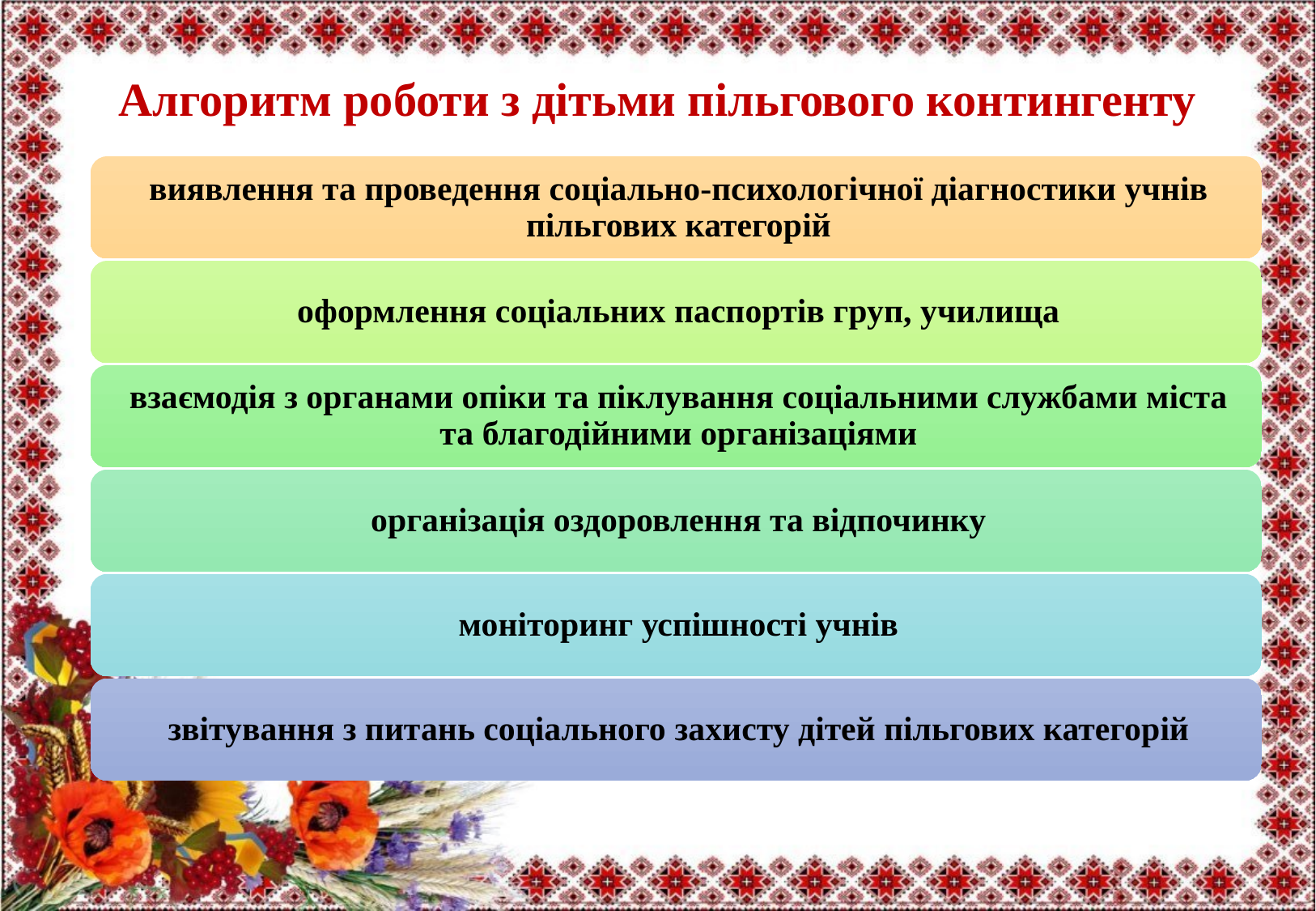

# Алгоритм роботи з дітьми пільгового контингенту
виявлення та проведення соціально-психологічної діагностики учнів пільгових категорій
оформлення соціальних паспортів груп, училища
взаємодія з органами опіки та піклування соціальними службами міста та благодійними організаціями
організація оздоровлення та відпочинку
моніторинг успішності учнів
звітування з питань соціального захисту дітей пільгових категорій